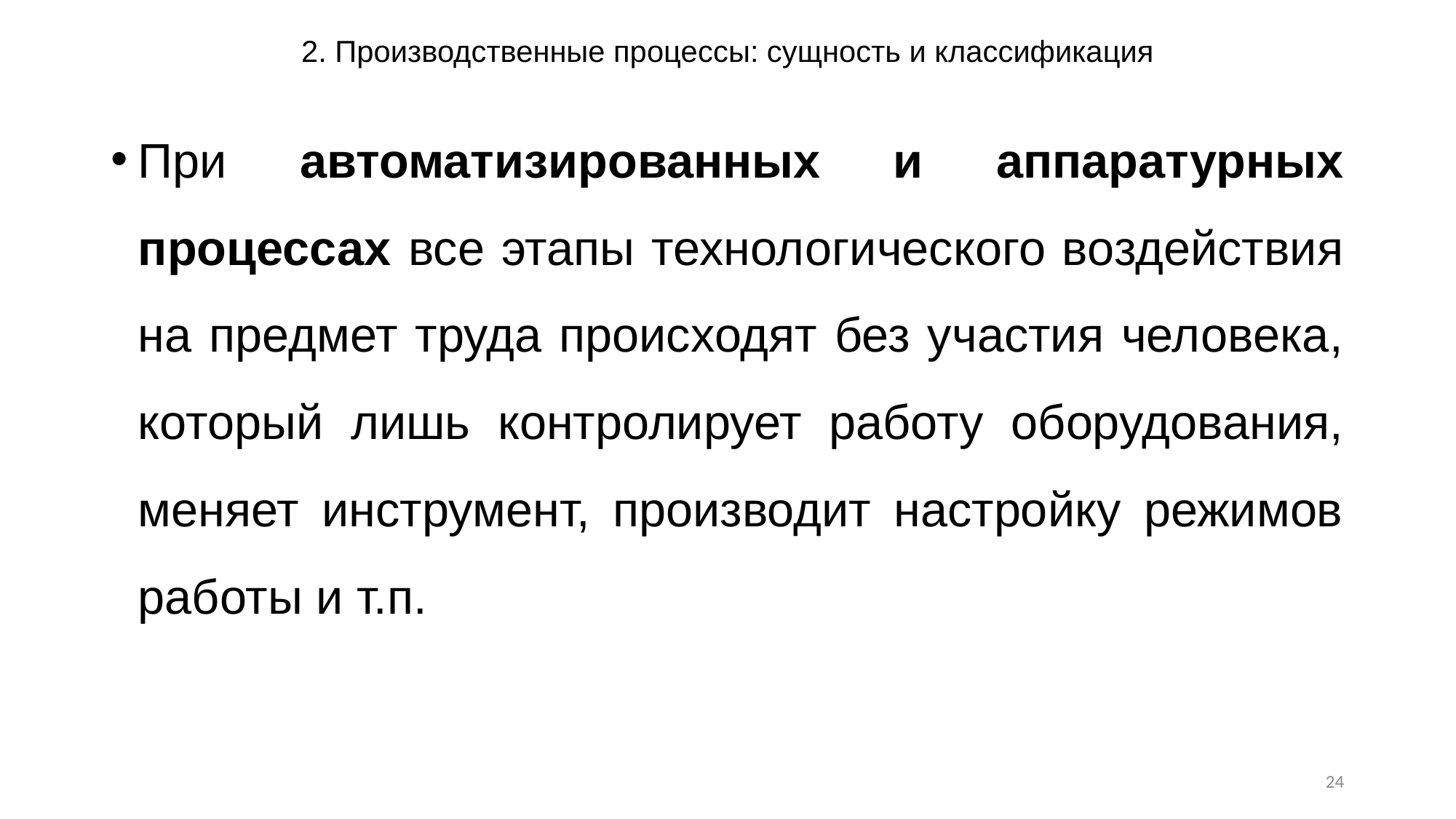

# 2. Производственные процессы: сущность и классификация
При автоматизированных и аппаратурных процессах все этапы технологического воздействия на предмет труда происходят без участия человека, который лишь контролирует работу оборудования, меняет инструмент, производит настройку режимов работы и т.п.
24